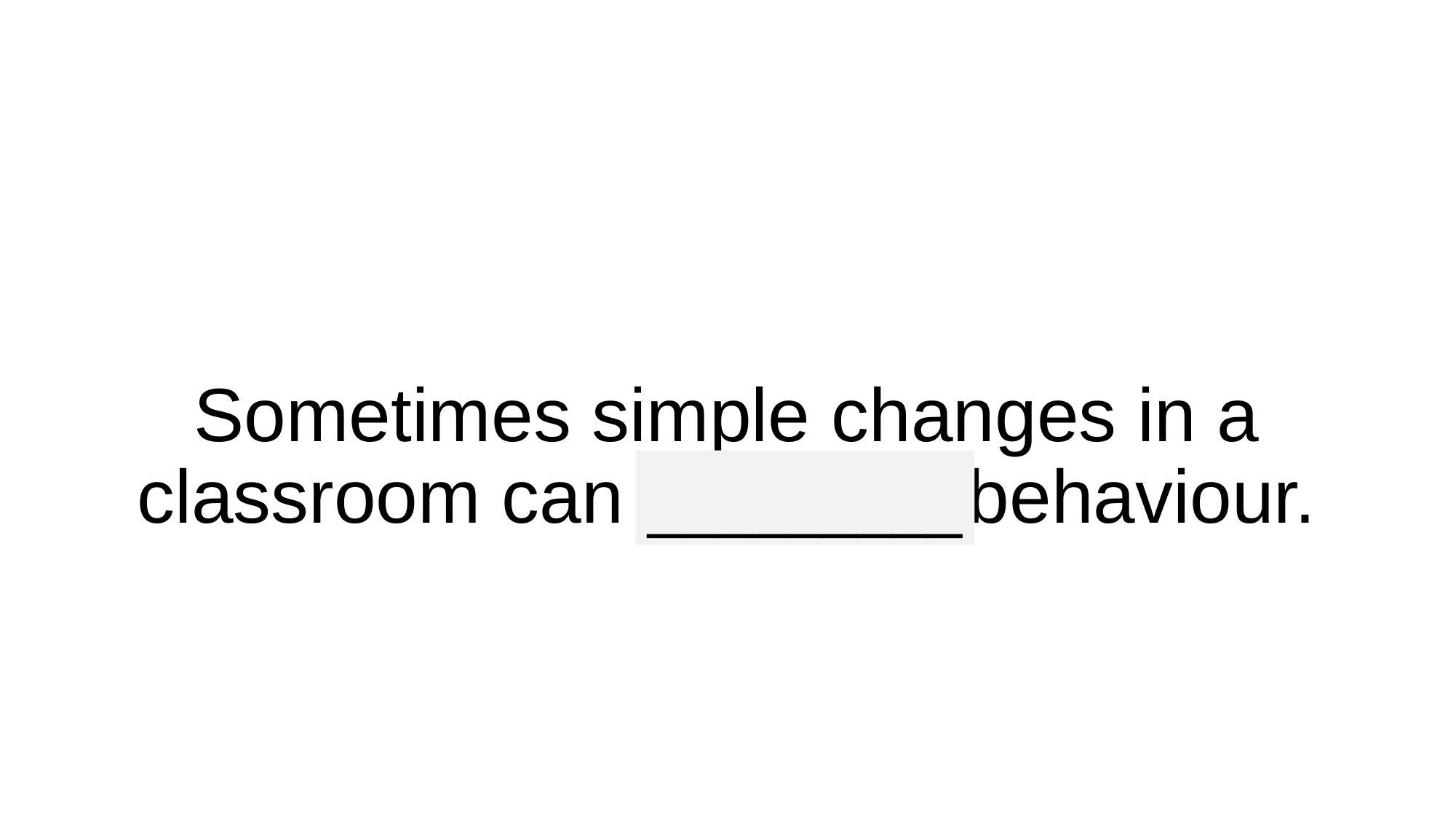

# Sometimes simple changes in a classroom can influence behaviour.
_________